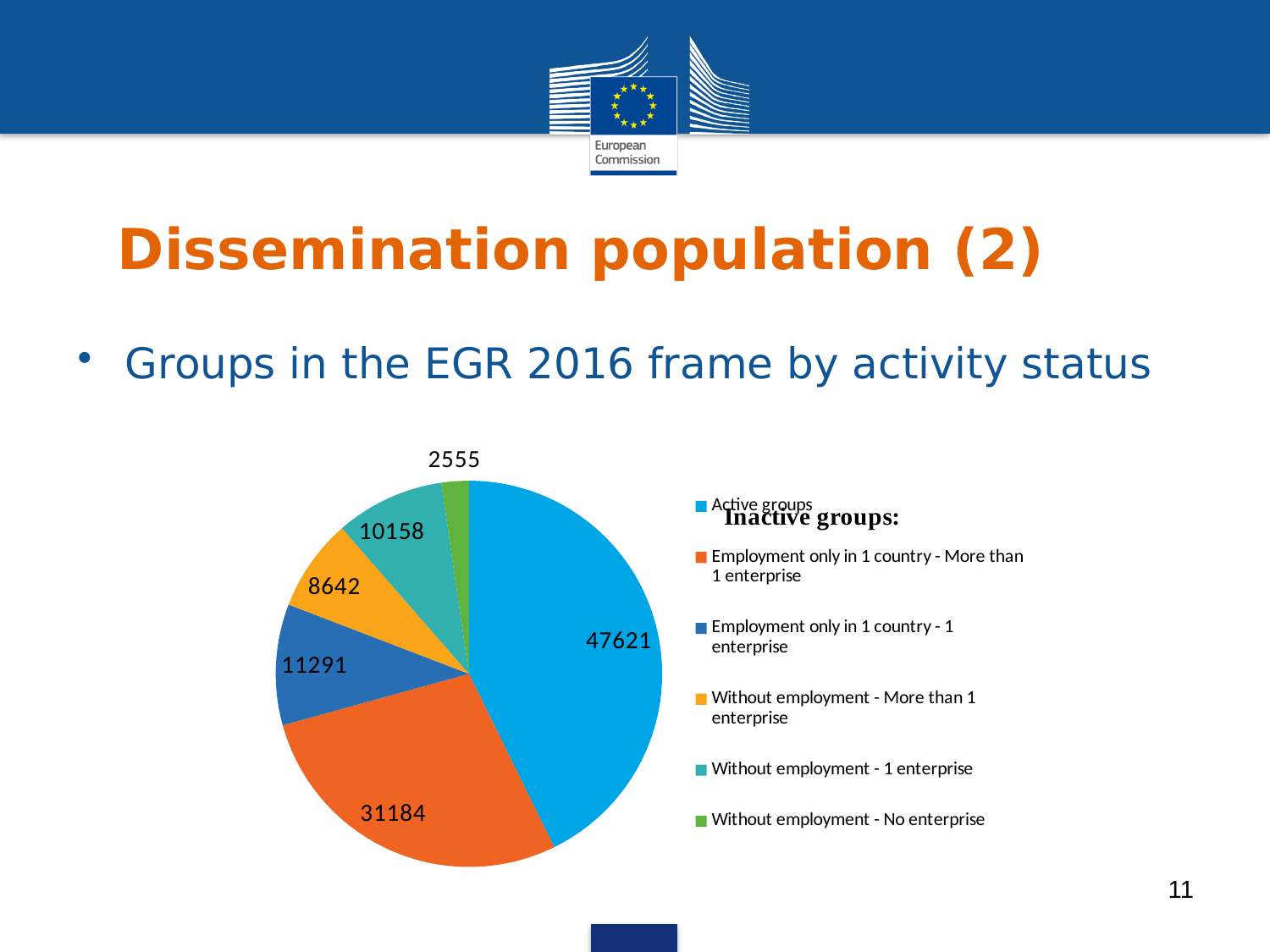

# Dissemination population (2)
Groups in the EGR 2016 frame by activity status

### Chart

| Category |  |
|---|---|
| Active groups | 47621.0 |
| Employment only in 1 country - More than 1 enterprise | 31184.0 |
| Employment only in 1 country - 1 enterprise | 11291.0 |
| Without employment - More than 1 enterprise | 8642.0 |
| Without employment - 1 enterprise | 10158.0 |
| Without employment - No enterprise | 2555.0 |
11